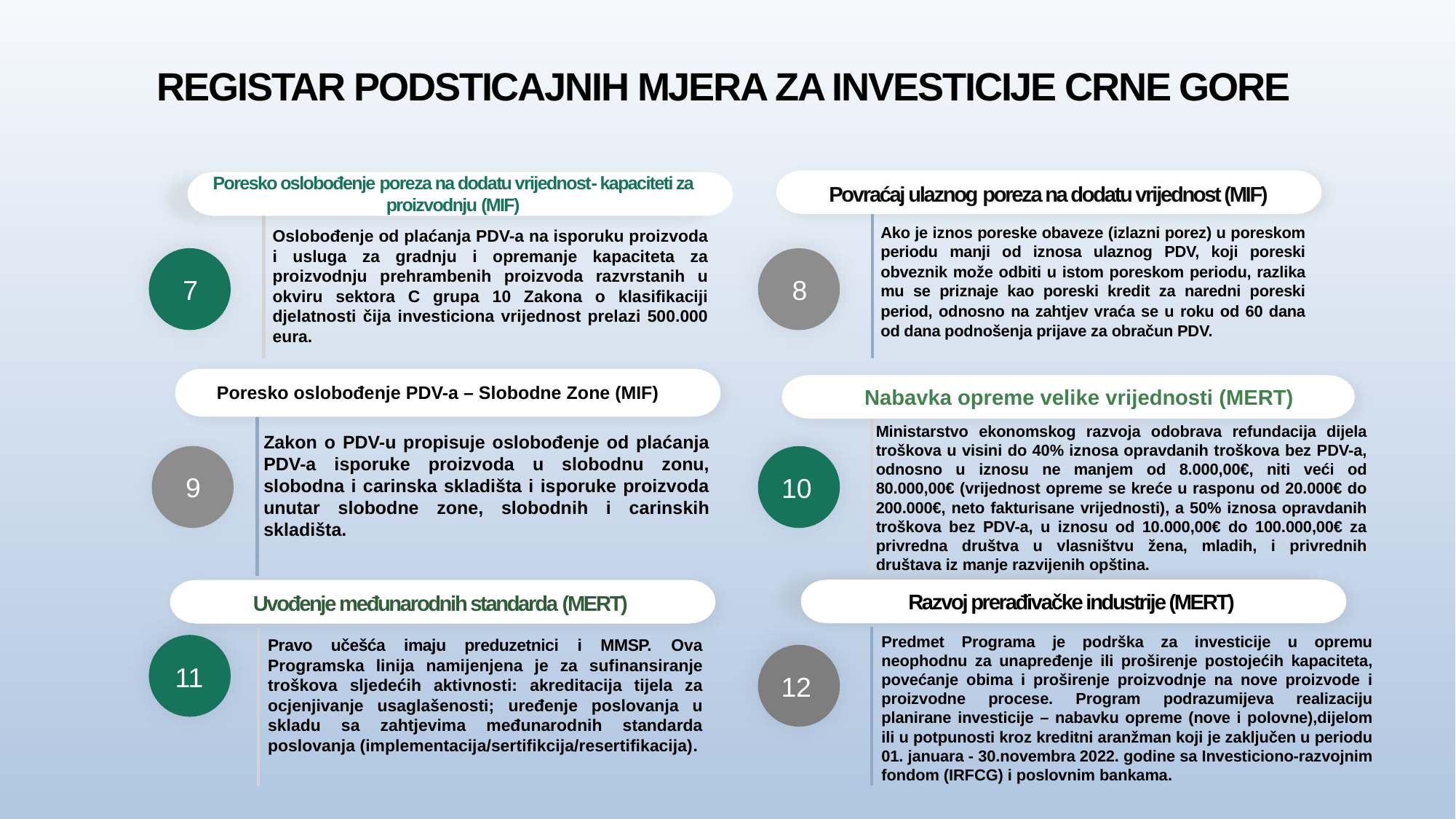

# REGISTAR PODSTICAJNIH MJERA ZA INVESTICIJE CRNE GORE

Poresko oslobođenje poreza na dodatu vrijednost- kapaciteti za proizvodnju (MIF)
Povraćaj ulaznog poreza na dodatu vrijednost (MIF)

Ako je iznos poreske obaveze (izlazni porez) u poreskom periodu manji od iznosa ulaznog PDV, koji poreski obveznik može odbiti u istom poreskom periodu, razlika mu se priznaje kao poreski kredit za naredni poreski period, odnosno na zahtjev vraća se u roku od 60 dana od dana podnošenja prijave za obračun PDV.
Oslobođenje od plaćanja PDV-a na isporuku proizvoda i usluga za gradnju i opremanje kapaciteta za proizvodnju prehrambenih proizvoda razvrstanih u okviru sektora C grupa 10 Zakona o klasifikaciji djelatnosti čija investiciona vrijednost prelazi 500.000 eura.

7

8

Poresko oslobođenje PDV-a – Slobodne Zone (MIF)
Nabavka opreme velike vrijednosti (MERT)

Ministarstvo ekonomskog razvoja odobrava refundacija dijela troškova u visini do 40% iznosa opravdanih troškova bez PDV-a, odnosno u iznosu ne manjem od 8.000,00€, niti veći od 80.000,00€ (vrijednost opreme se kreće u rasponu od 20.000€ do 200.000€, neto fakturisane vrijednosti), a 50% iznosa opravdanih troškova bez PDV-a, u iznosu od 10.000,00€ do 100.000,00€ za privredna društva u vlasništvu žena, mladih, i privrednih društava iz manje razvijenih opština.

9
Zakon o PDV-u propisuje oslobođenje od plaćanja PDV-a isporuke proizvoda u slobodnu zonu, slobodna i carinska skladišta i isporuke proizvoda unutar slobodne zone, slobodnih i carinskih skladišta.

10

Razvoj prerađivačke industrije (MERT)
Uvođenje međunarodnih standarda (MERT)

11
Predmet Programa je podrška za investicije u opremu neophodnu za unapređenje ili proširenje postojećih kapaciteta, povećanje obima i proširenje proizvodnje na nove proizvode i proizvodne procese. Program podrazumijeva realizaciju planirane investicije – nabavku opreme (nove i polovne),dijelom ili u potpunosti kroz kreditni aranžman koji je zaključen u periodu 01. januara - 30.novembra 2022. godine sa Investiciono-razvojnim fondom (IRFCG) i poslovnim bankama.

12

Pravo učešća imaju preduzetnici i MMSP. Ova Programska linija namijenjena je za sufinansiranje troškova sljedećih aktivnosti: akreditacija tijela za ocjenjivanje usaglašenosti; uređenje poslovanja u skladu sa zahtjevima međunarodnih standarda poslovanja (implementacija/sertifikcija/resertifikacija).